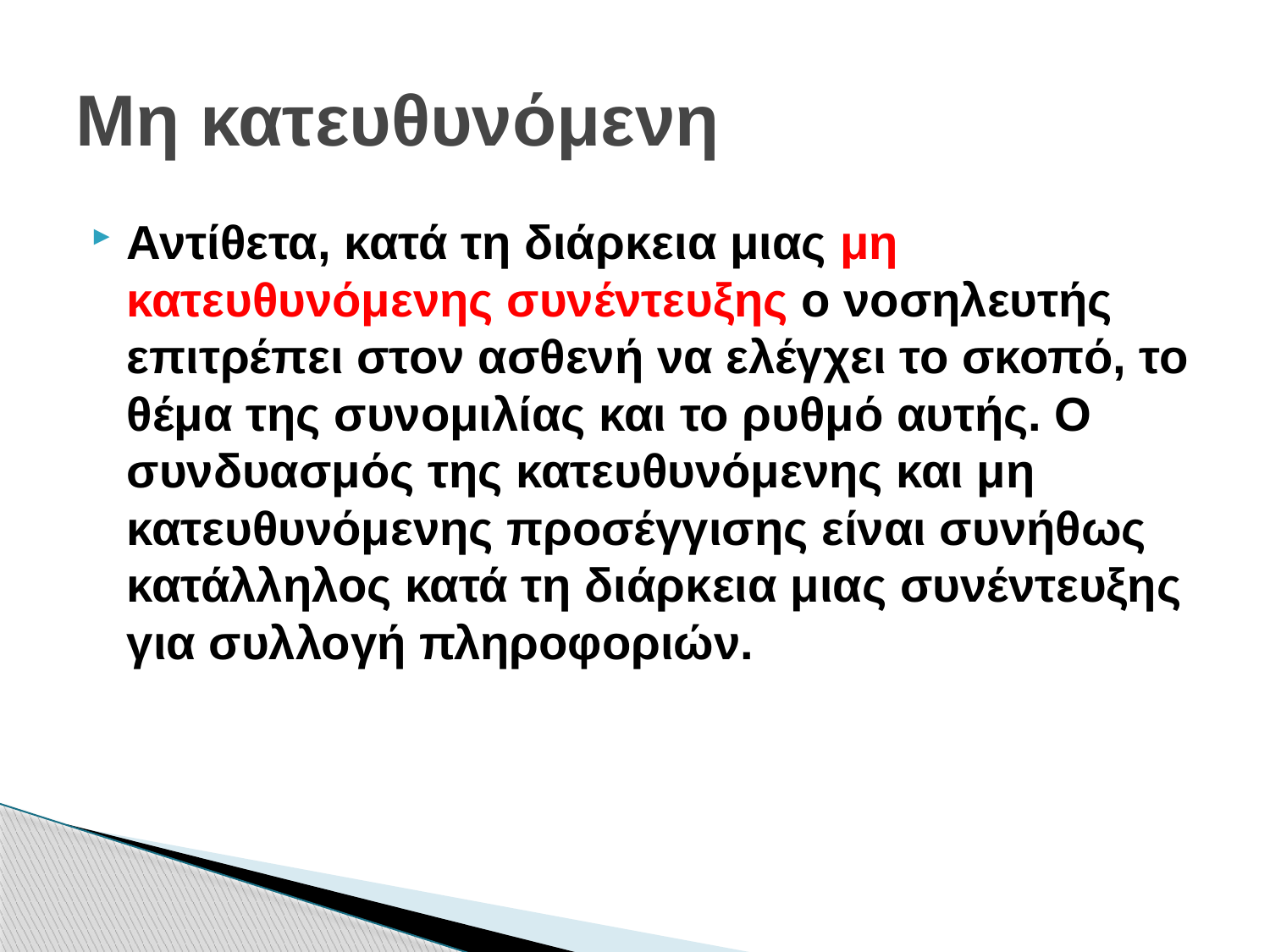

# Μη κατευθυνόμενη
Αντίθετα, κατά τη διάρκεια μιας μη κατευθυνόμενης συνέντευξης ο νοσηλευτής επιτρέπει στον ασθενή να ελέγχει το σκοπό, το θέμα της συνομιλίας και το ρυθμό αυτής. Ο συνδυασμός της κατευθυνόμενης και μη  κατευθυνόμενης προσέγγισης είναι συνήθως κατάλληλος κατά τη διάρκεια μιας συνέντευξης για συλλογή πληροφοριών.